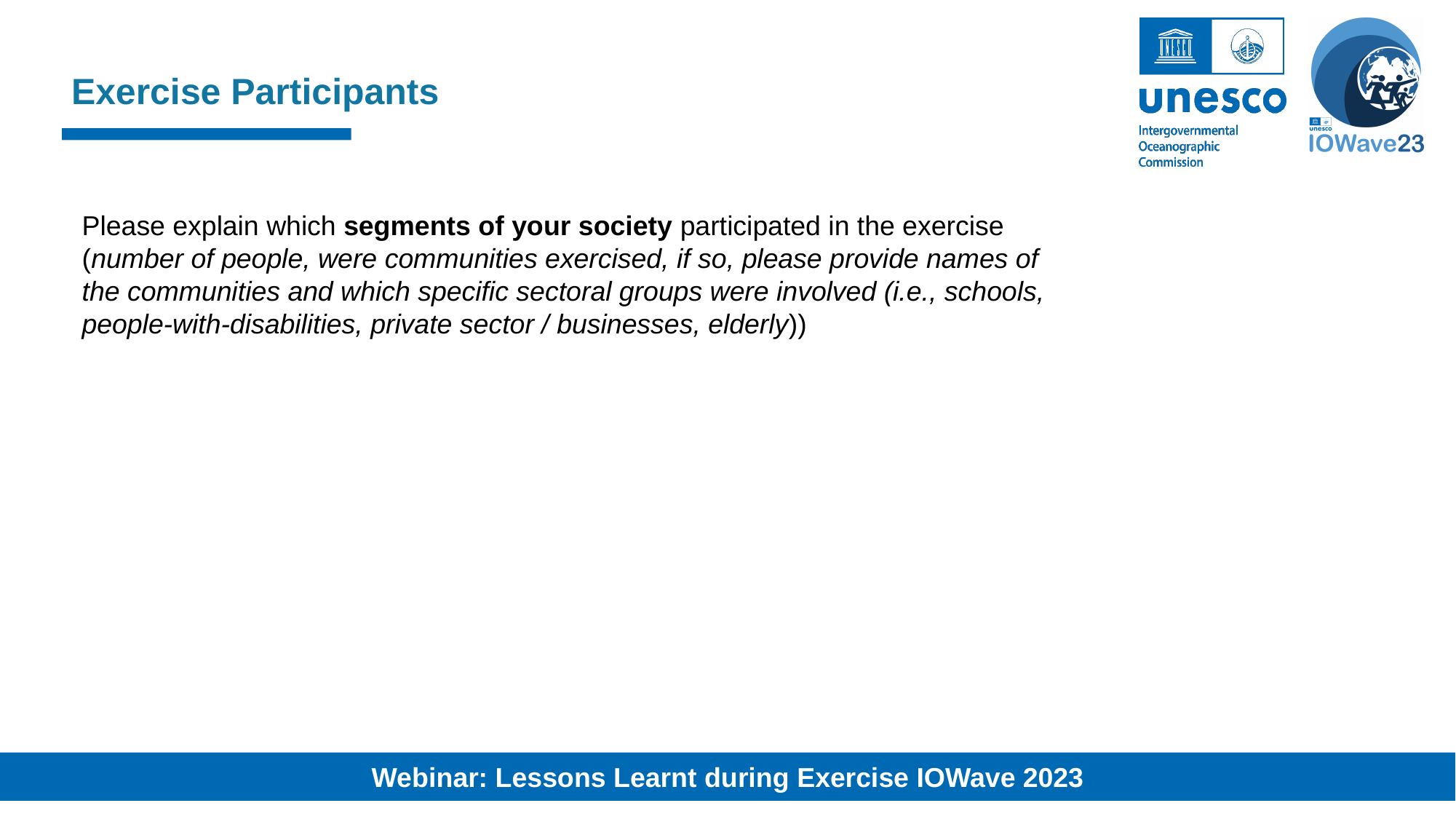

Exercise Participants
Please explain which segments of your society participated in the exercise (number of people, were communities exercised, if so, please provide names of the communities and which specific sectoral groups were involved (i.e., schools, people-with-disabilities, private sector / businesses, elderly))